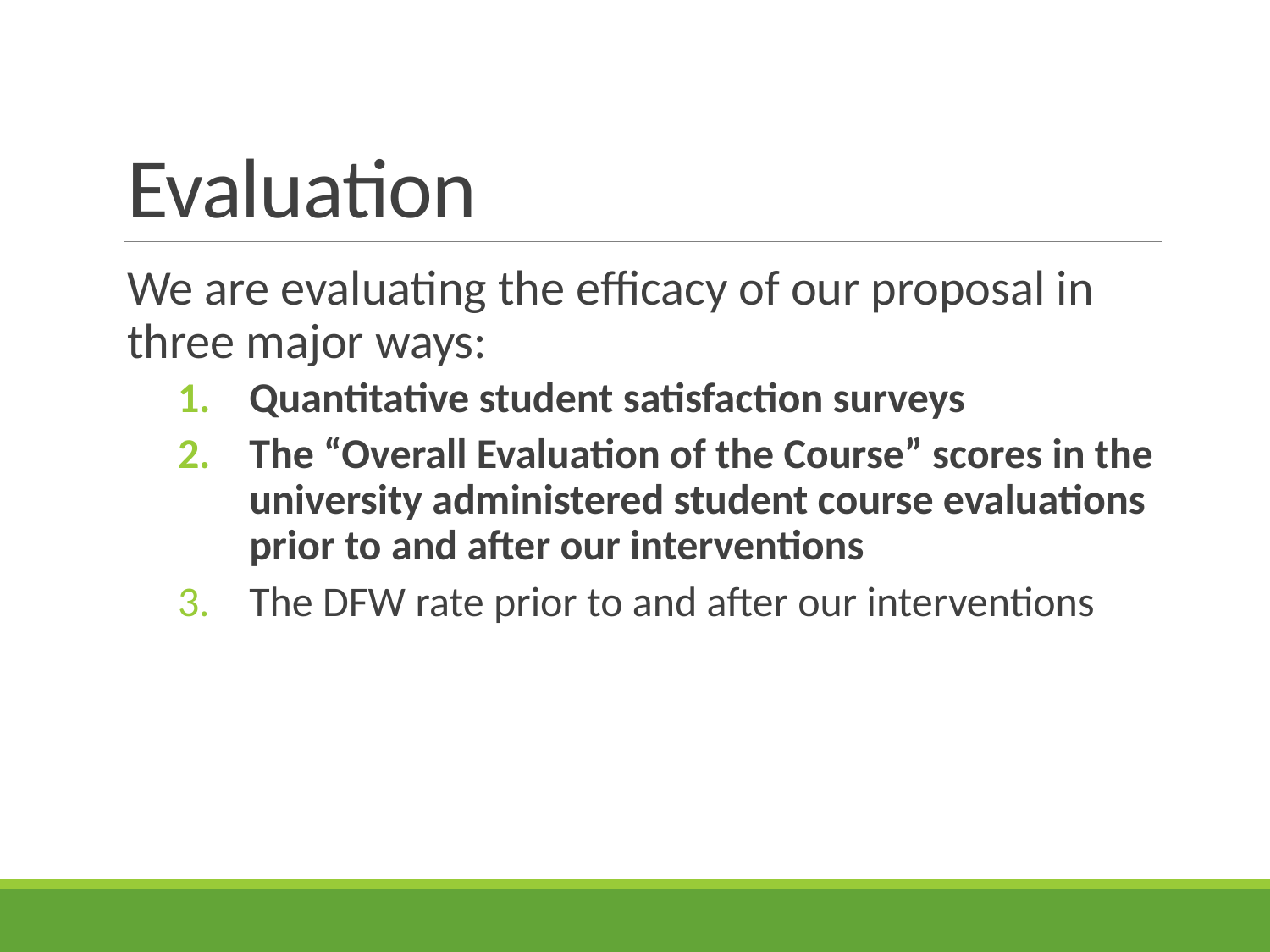

# Evaluation
We are evaluating the efficacy of our proposal in three major ways:
Quantitative student satisfaction surveys
The “Overall Evaluation of the Course” scores in the university administered student course evaluations prior to and after our interventions
The DFW rate prior to and after our interventions